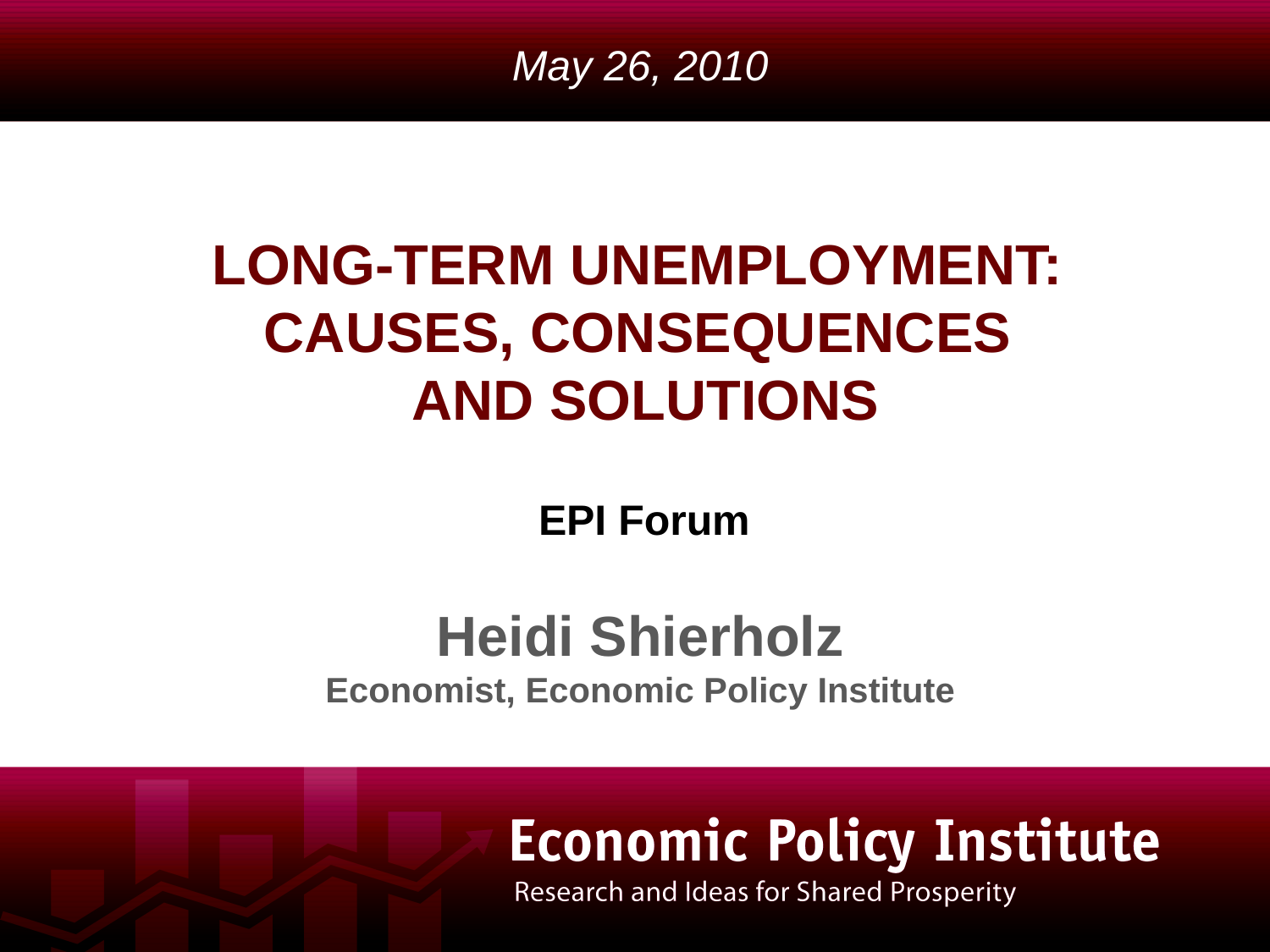

May 26, 2010

# Long-term unemployment: causes, consequences and solutions
EPI Forum
Heidi Shierholz
Economist, Economic Policy Institute